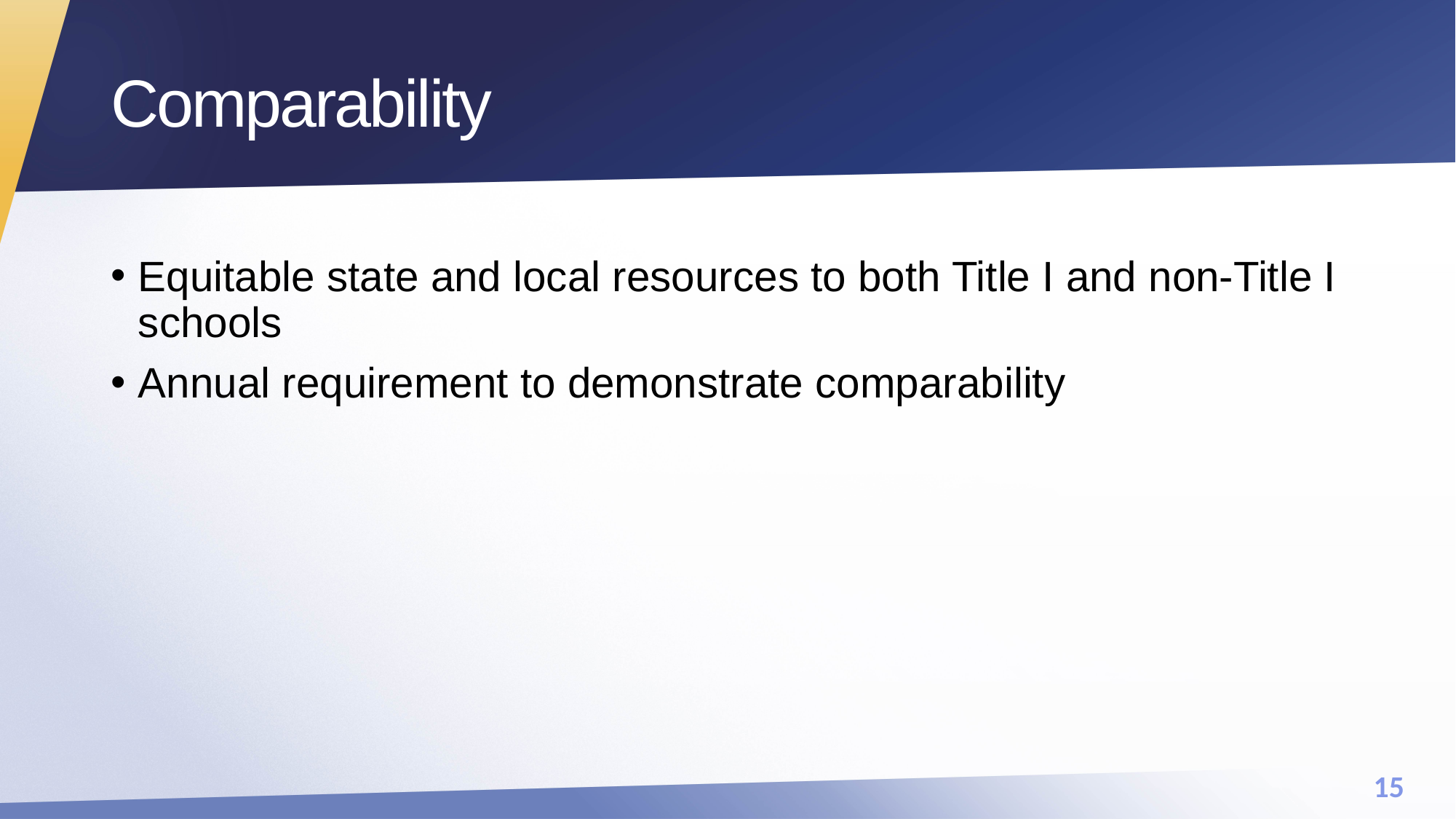

# Comparability
Equitable state and local resources to both Title I and non-Title I schools
Annual requirement to demonstrate comparability